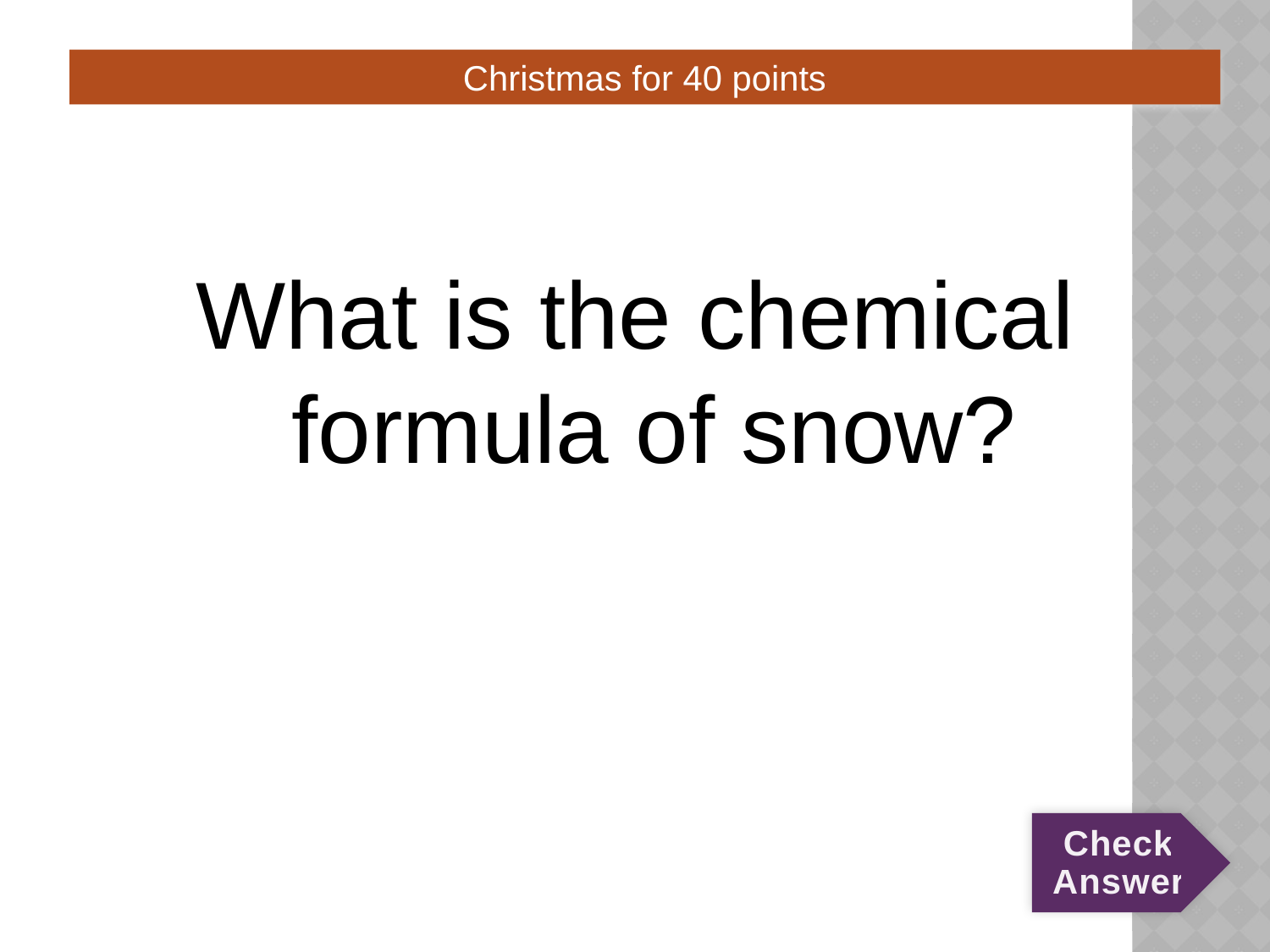

# 3:40:Q
Christmas for 40 points
What is the chemical formula of snow?
Check Answer